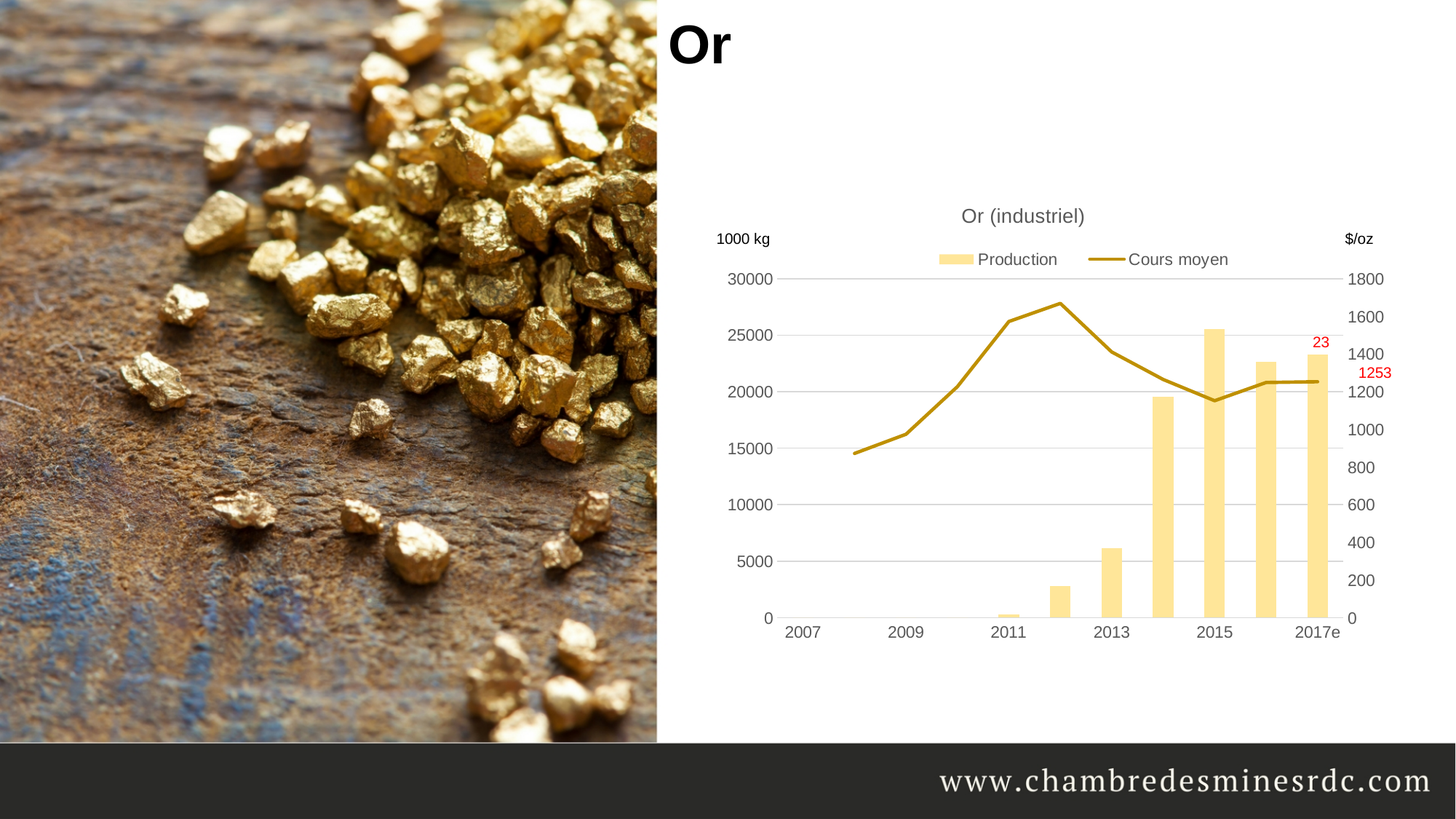

# Or

### Chart: Or (industriel)

| Category | Production | Cours moyen |
|---|---|---|
| 2007 | 0.0 | None |
|  | 0.0 | 872.0 |
| 2009 | 0.0 | 974.0 |
|  | 0.0 | 1227.0 |
| 2011 | 309.0 | 1573.0 |
|  | 2813.0 | 1669.0 |
| 2013 | 6149.0 | 1411.0 |
|  | 19568.0 | 1265.0 |
| 2015 | 25516.0 | 1152.0 |
|  | 22648.0 | 1249.0 |
| 2017e | 23292.0 | 1253.0 |
1000 kg
$/oz
23
1253